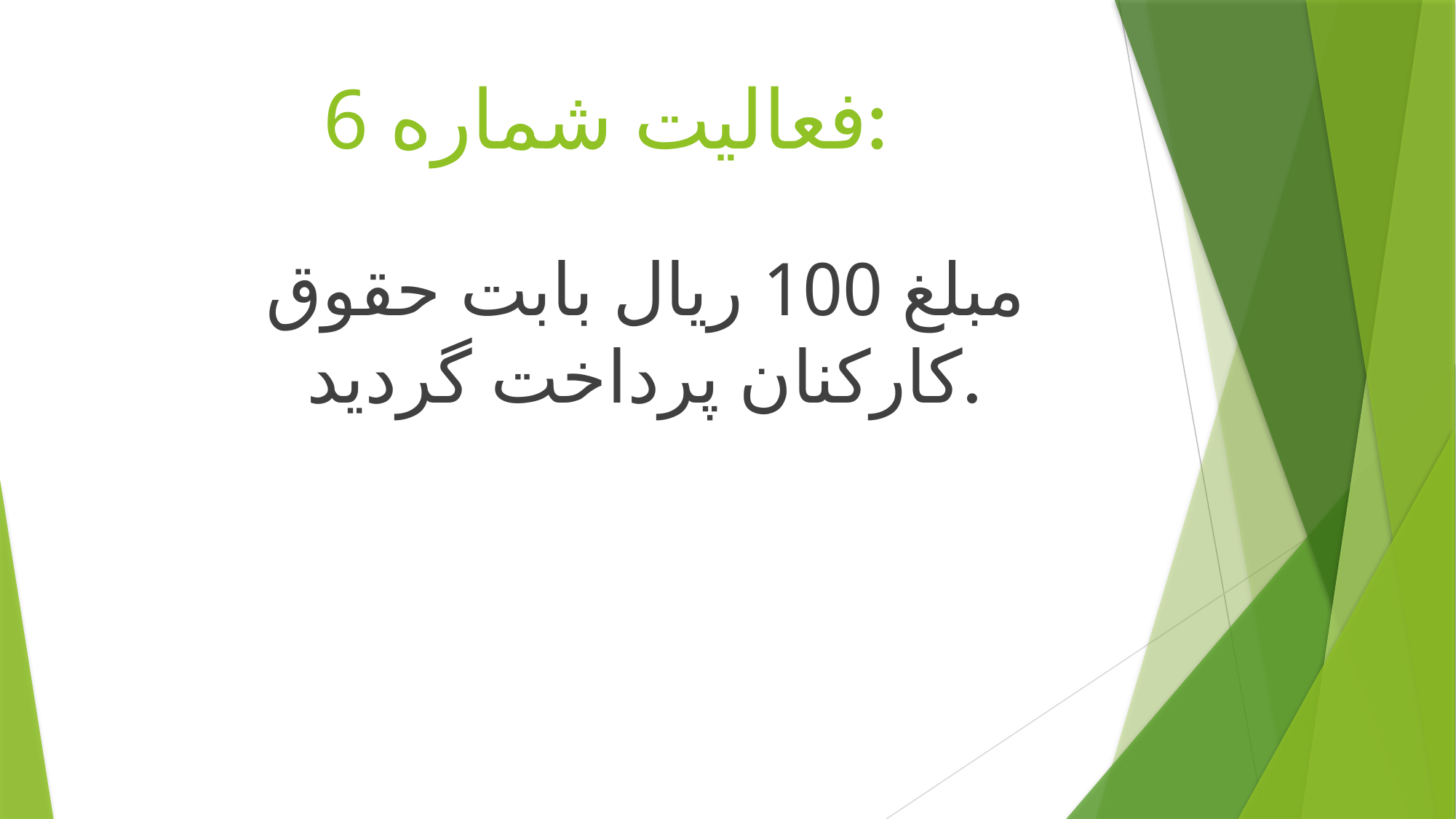

# فعاليت شماره 6:
مبلغ 100 ريال بابت حقوق كاركنان پرداخت گرديد.